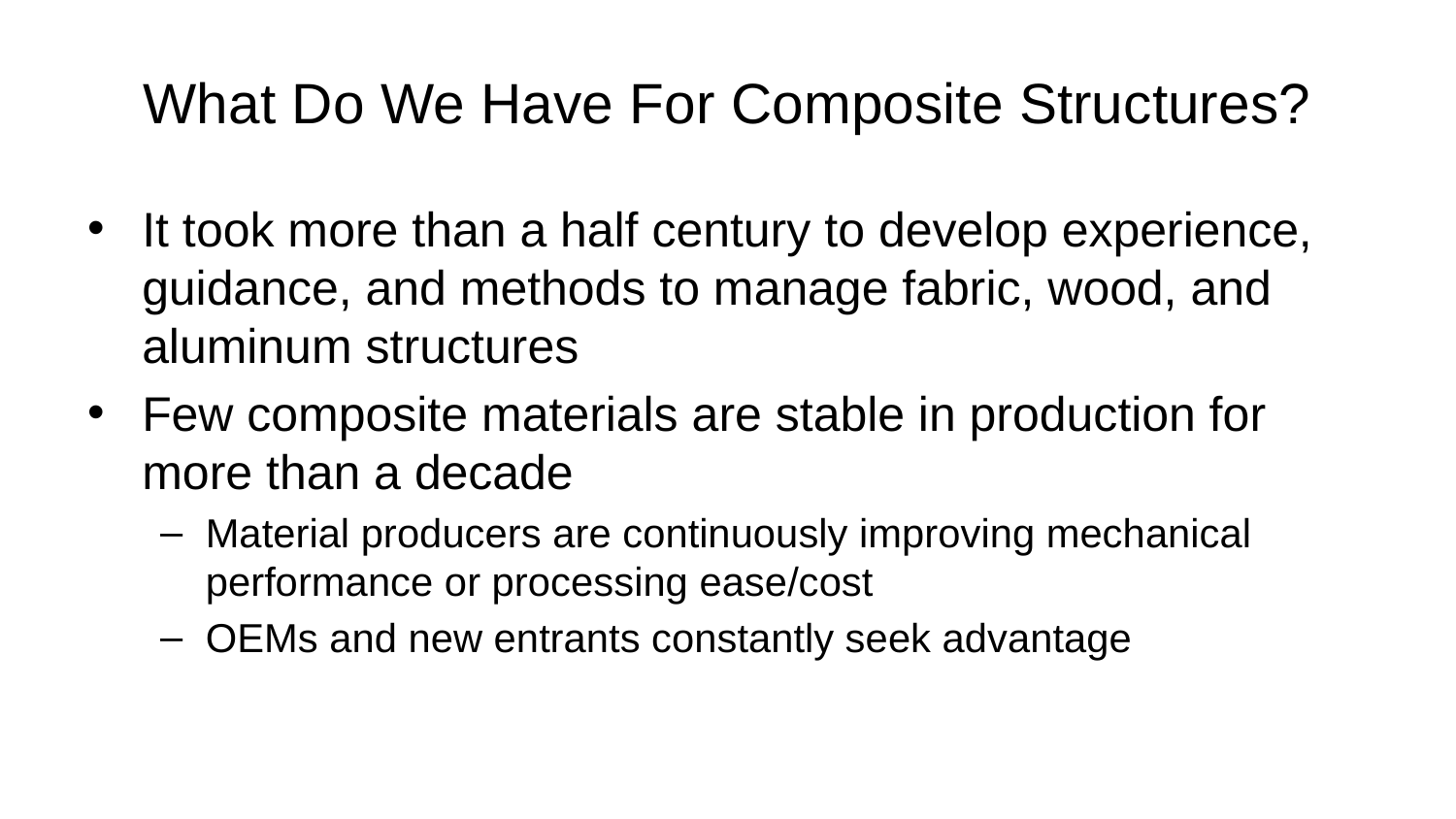

# What Do We Have For Composite Structures?
It took more than a half century to develop experience, guidance, and methods to manage fabric, wood, and aluminum structures
Few composite materials are stable in production for more than a decade
Material producers are continuously improving mechanical performance or processing ease/cost
OEMs and new entrants constantly seek advantage